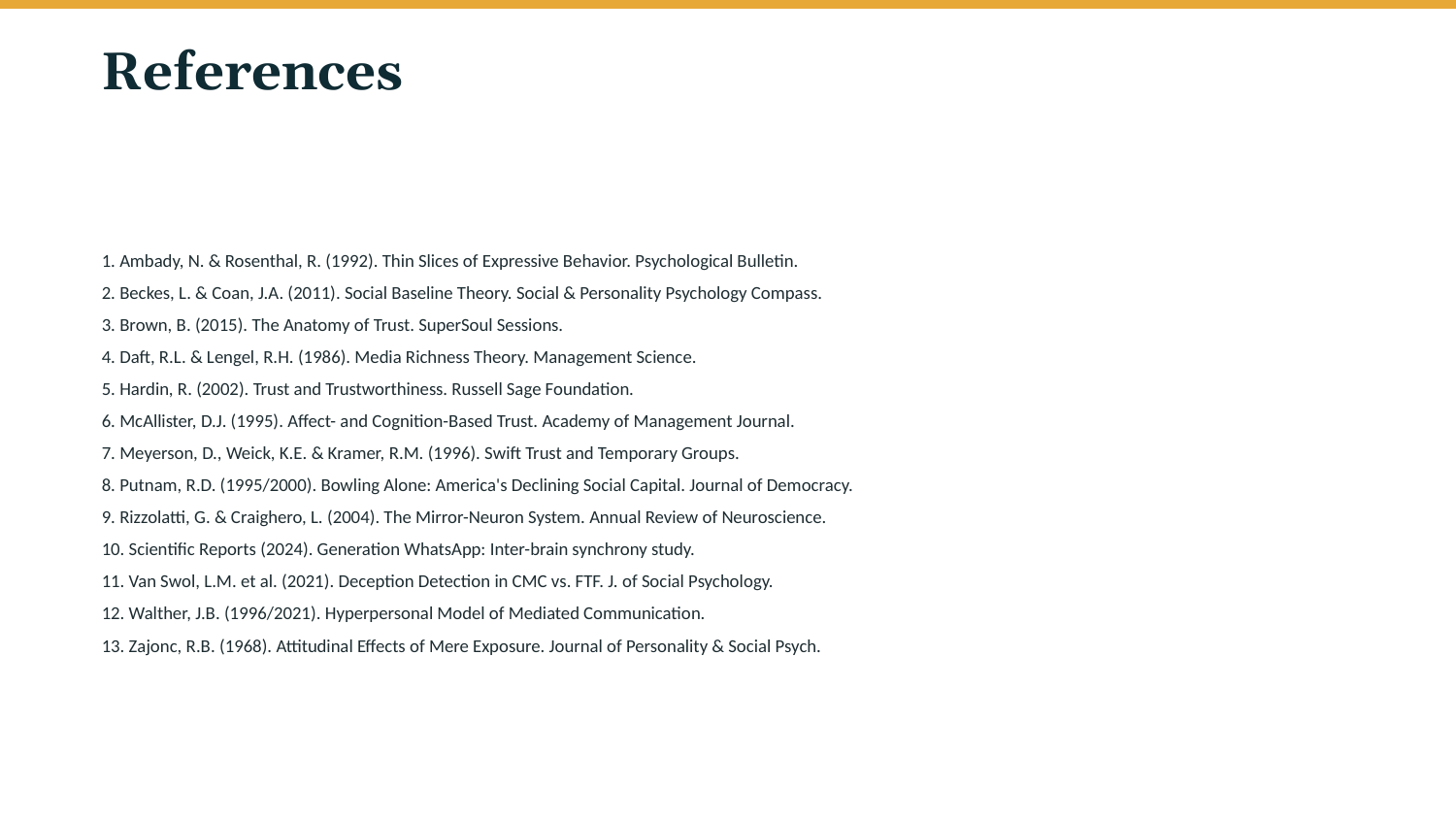

References
1. Ambady, N. & Rosenthal, R. (1992). Thin Slices of Expressive Behavior. Psychological Bulletin.
2. Beckes, L. & Coan, J.A. (2011). Social Baseline Theory. Social & Personality Psychology Compass.
3. Brown, B. (2015). The Anatomy of Trust. SuperSoul Sessions.
4. Daft, R.L. & Lengel, R.H. (1986). Media Richness Theory. Management Science.
5. Hardin, R. (2002). Trust and Trustworthiness. Russell Sage Foundation.
6. McAllister, D.J. (1995). Affect- and Cognition-Based Trust. Academy of Management Journal.
7. Meyerson, D., Weick, K.E. & Kramer, R.M. (1996). Swift Trust and Temporary Groups.
8. Putnam, R.D. (1995/2000). Bowling Alone: America's Declining Social Capital. Journal of Democracy.
9. Rizzolatti, G. & Craighero, L. (2004). The Mirror-Neuron System. Annual Review of Neuroscience.
10. Scientific Reports (2024). Generation WhatsApp: Inter-brain synchrony study.
11. Van Swol, L.M. et al. (2021). Deception Detection in CMC vs. FTF. J. of Social Psychology.
12. Walther, J.B. (1996/2021). Hyperpersonal Model of Mediated Communication.
13. Zajonc, R.B. (1968). Attitudinal Effects of Mere Exposure. Journal of Personality & Social Psych.